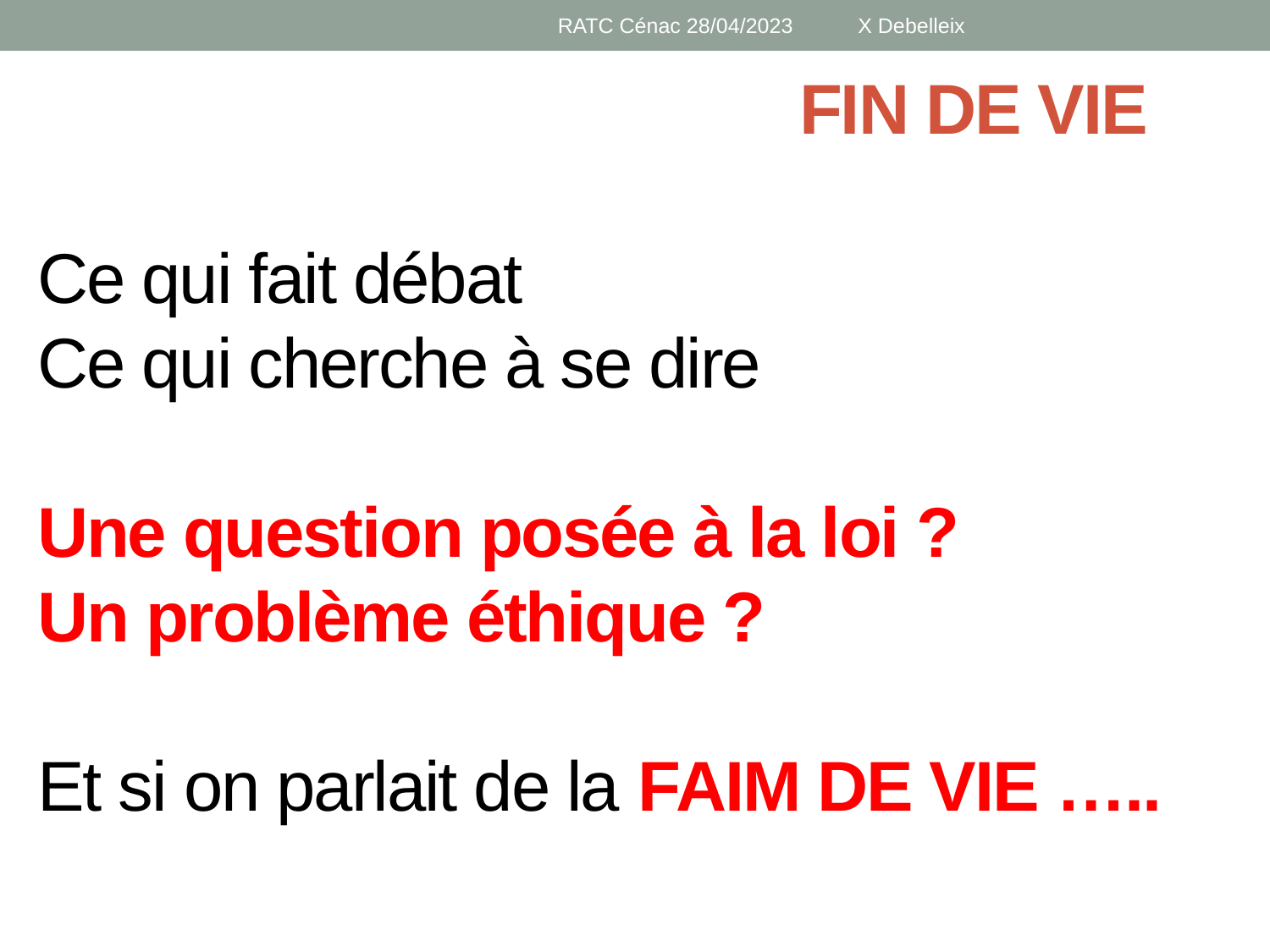

RATC Cénac 28/04/2023           X Debelleix
# FIN DE VIE Ce qui fait débat Ce qui cherche à se dire Une question posée à la loi ? Un problème éthique ? Et si on parlait de la FAIM DE VIE …..